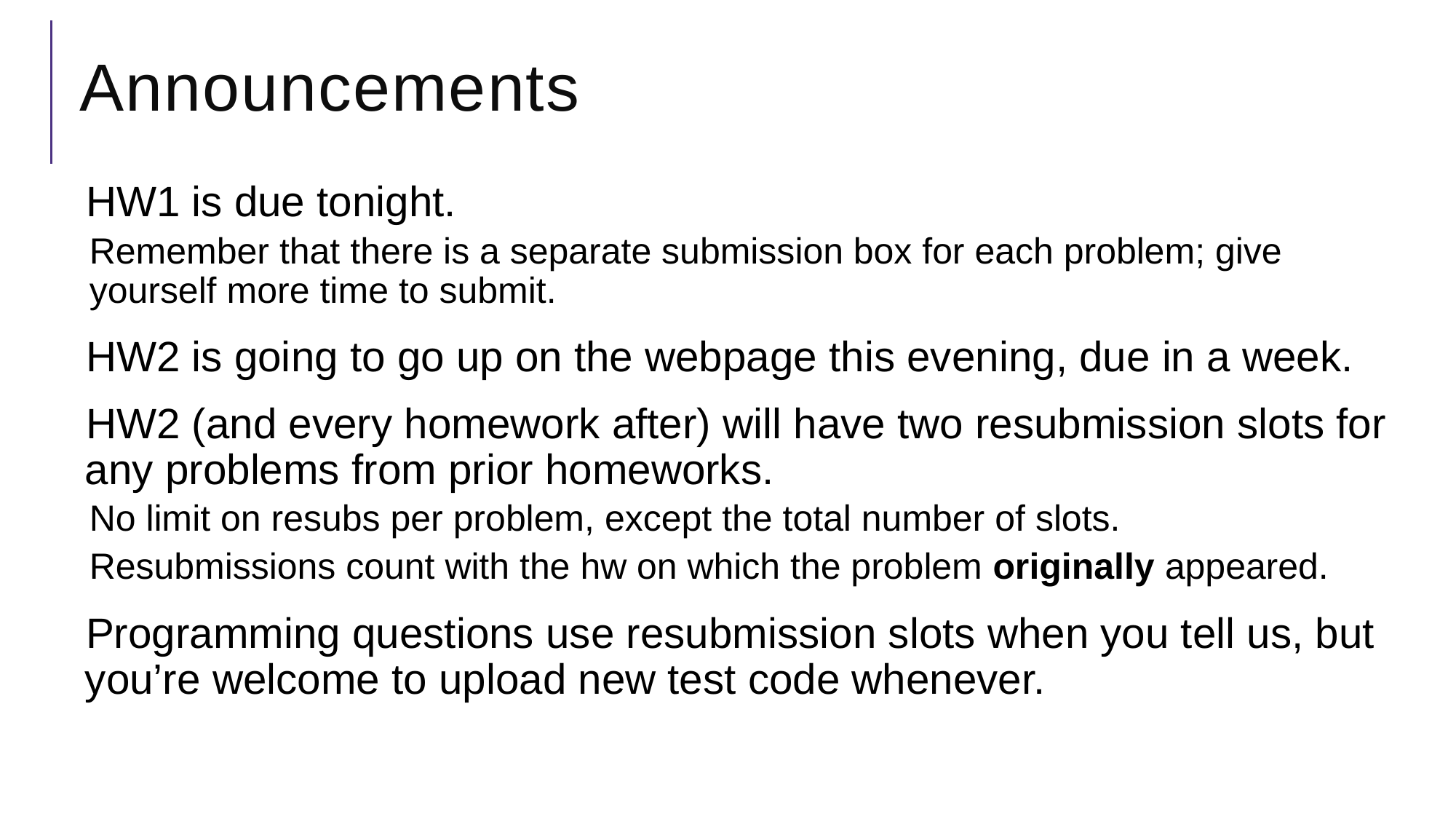

# Announcements
HW1 is due tonight.
Remember that there is a separate submission box for each problem; give yourself more time to submit.
HW2 is going to go up on the webpage this evening, due in a week.
HW2 (and every homework after) will have two resubmission slots for any problems from prior homeworks.
No limit on resubs per problem, except the total number of slots.
Resubmissions count with the hw on which the problem originally appeared.
Programming questions use resubmission slots when you tell us, but you’re welcome to upload new test code whenever.